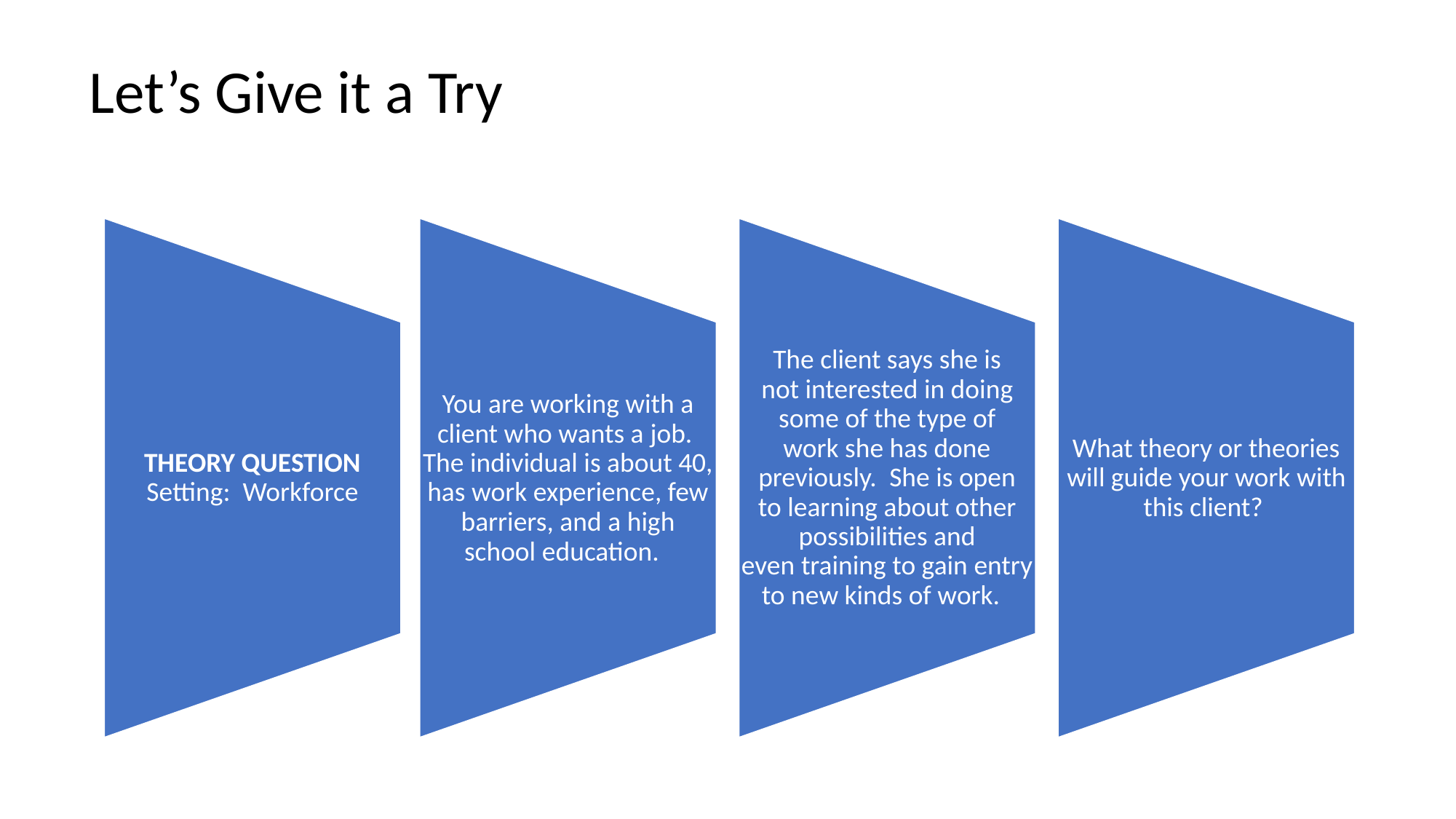

# Let’s Give it a Try
THEORY QUESTION Setting:  Workforce
You are working with a client who wants a job.  The individual is about 40, has work experience, few barriers, and a high school education.
The client says she is not interested in doing some of the type of work she has done previously.  She is open to learning about other possibilities and even training to gain entry to new kinds of work.
What theory or theories will guide your work with this client?